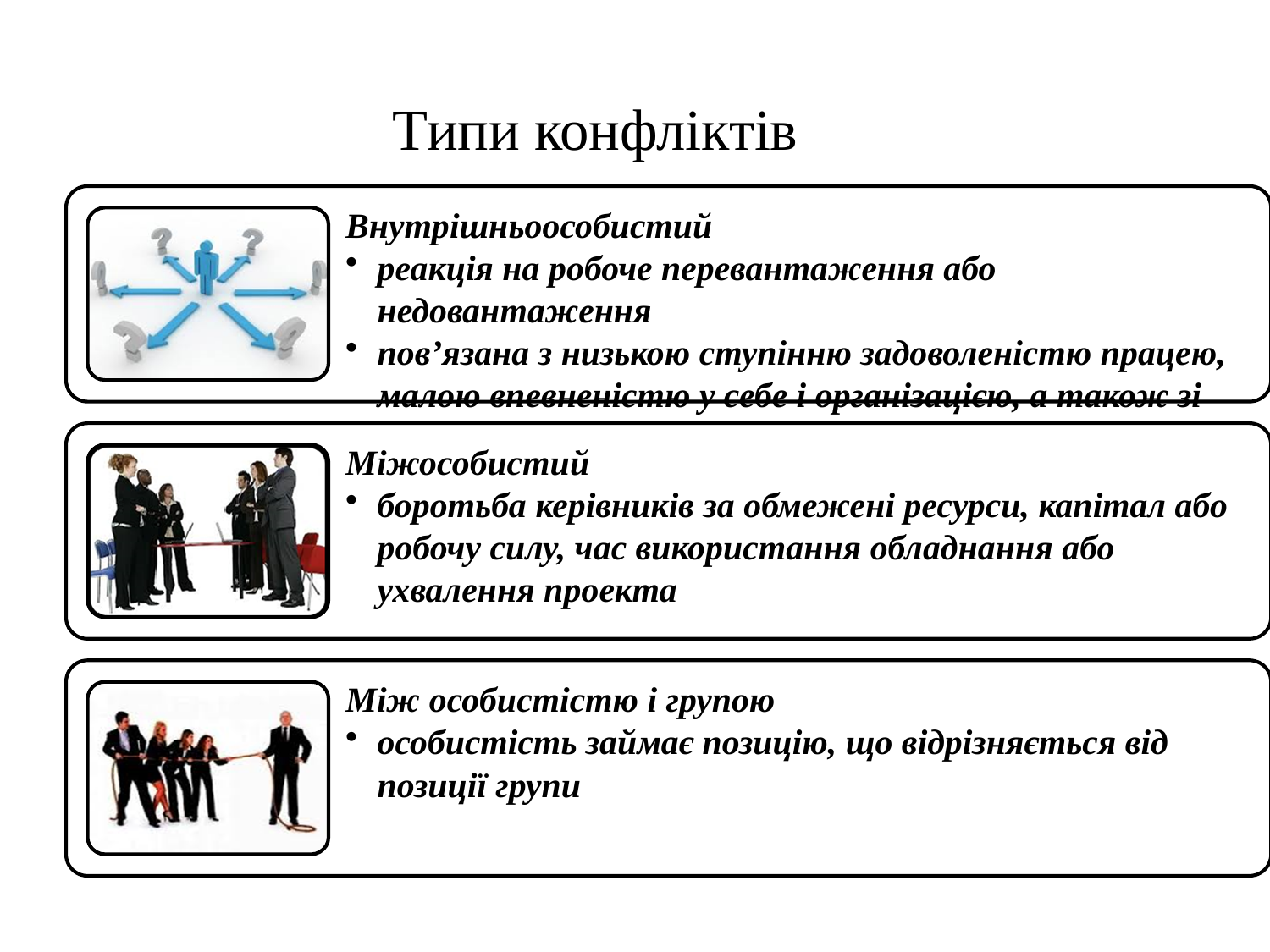

Типи конфліктів
Внутрішньоособистий
реакція на робоче перевантаження або недовантаження
пов’язана з низькою ступінню задоволеністю працею, малою впевненістю у себе і організацією, а також зі стресом
Міжособистий
боротьба керівників за обмежені ресурси, капітал або робочу силу, час використання обладнання або ухвалення проекта
Між особистістю і групою
особистість займає позицію, що відрізняється від позиції групи